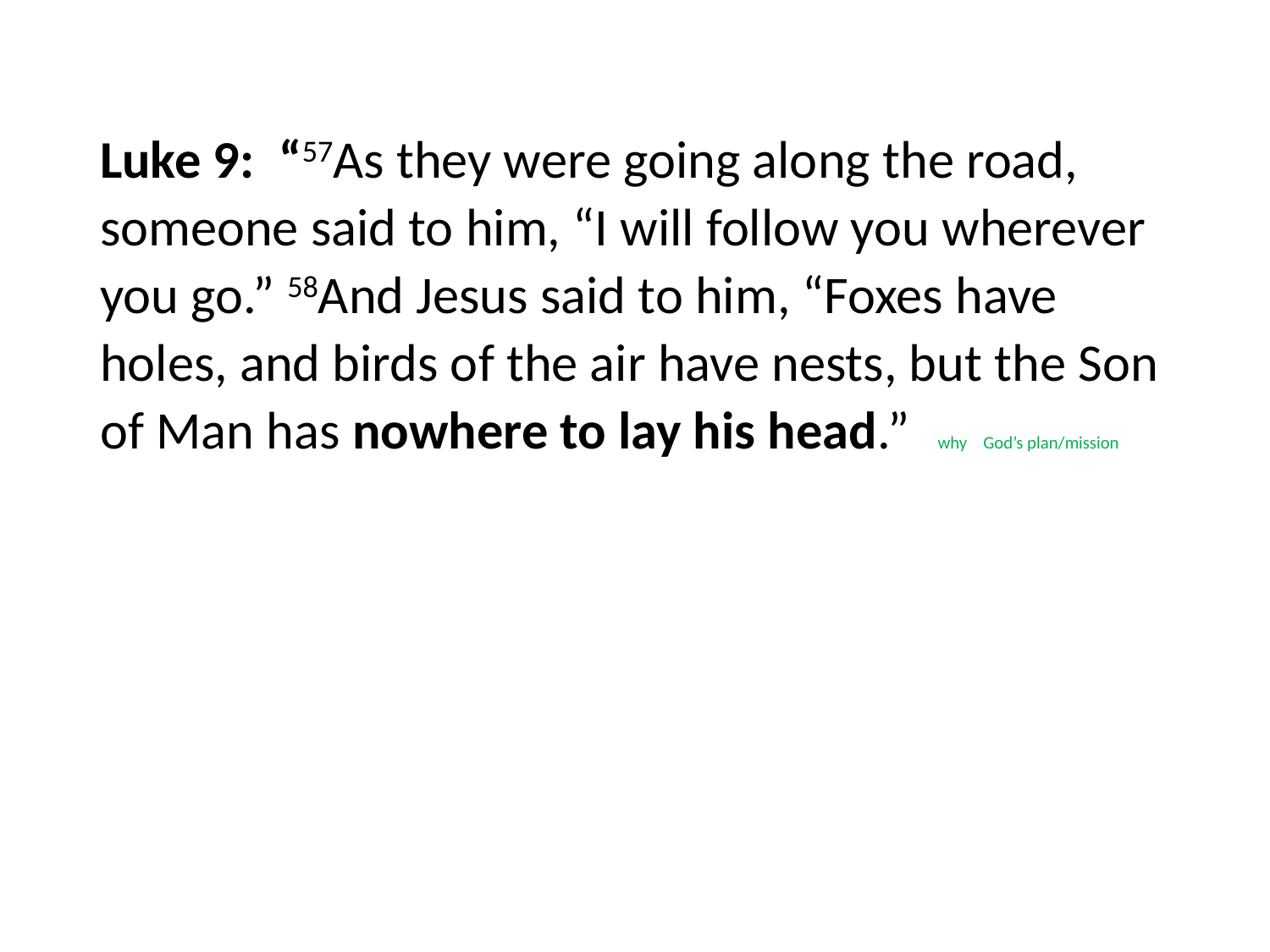

#

Luke 9:  “57As they were going along the road, someone said to him, “I will follow you wherever you go.” 58And Jesus said to him, “Foxes have holes, and birds of the air have nests, but the Son of Man has nowhere to lay his head.”   why    God’s plan/mission